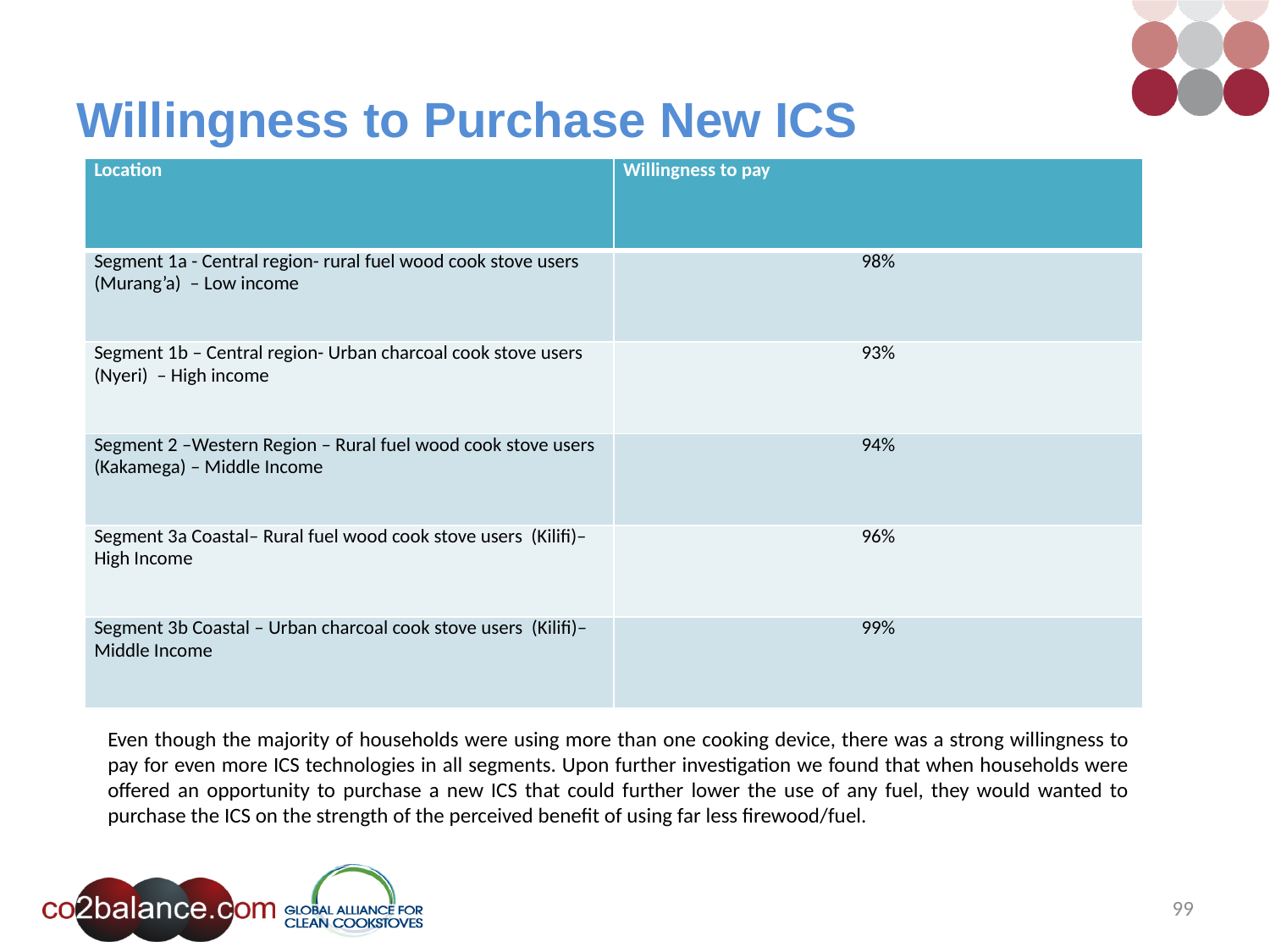

# Willingness to Purchase New ICS
| Location | Willingness to pay |
| --- | --- |
| Segment 1a - Central region- rural fuel wood cook stove users (Murang’a) – Low income | 98% |
| Segment 1b – Central region- Urban charcoal cook stove users (Nyeri) – High income | 93% |
| Segment 2 –Western Region – Rural fuel wood cook stove users (Kakamega) – Middle Income | 94% |
| Segment 3a Coastal– Rural fuel wood cook stove users (Kilifi)– High Income | 96% |
| Segment 3b Coastal – Urban charcoal cook stove users (Kilifi)– Middle Income | 99% |
Even though the majority of households were using more than one cooking device, there was a strong willingness to pay for even more ICS technologies in all segments. Upon further investigation we found that when households were offered an opportunity to purchase a new ICS that could further lower the use of any fuel, they would wanted to purchase the ICS on the strength of the perceived benefit of using far less firewood/fuel.
99